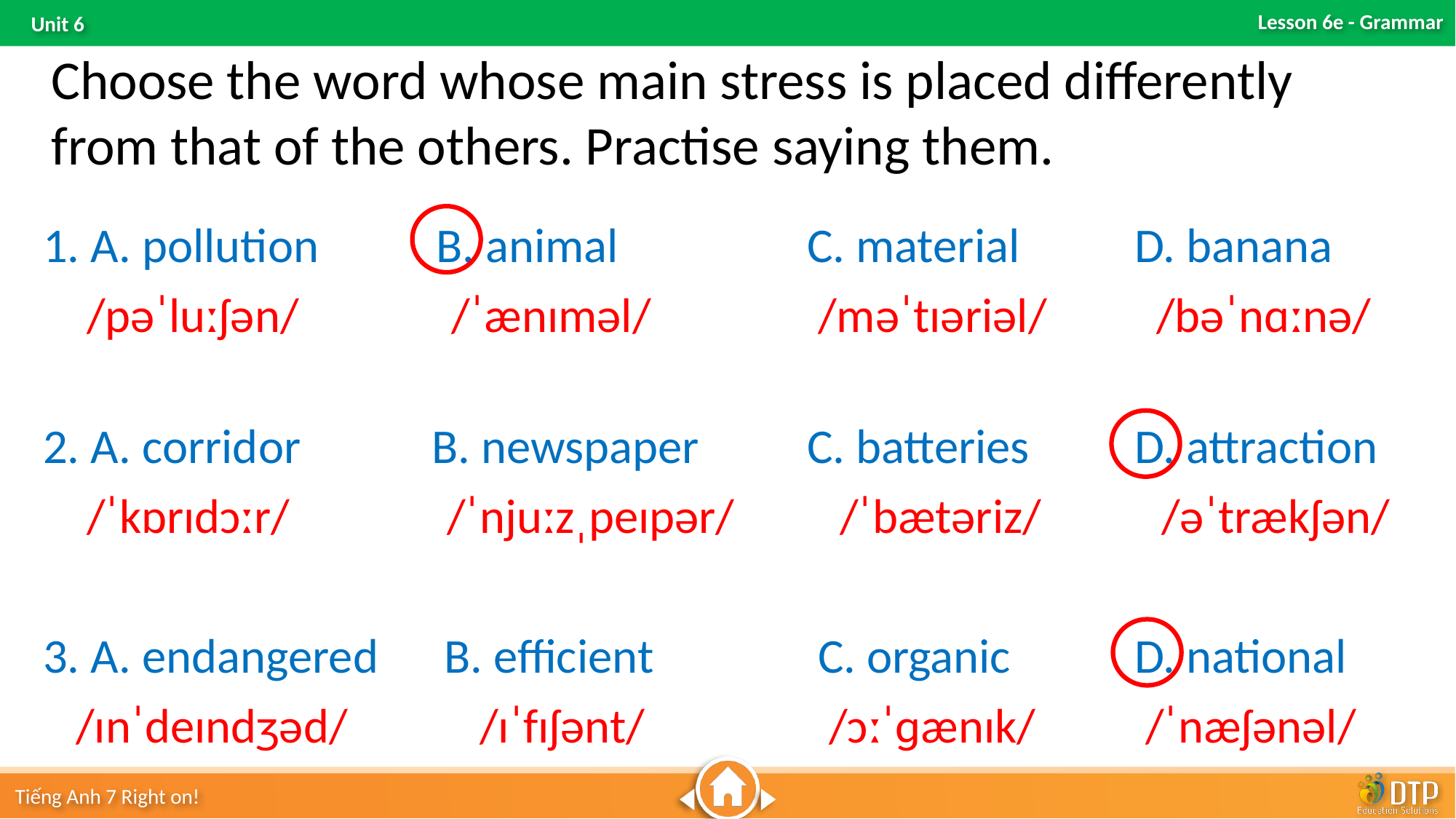

Choose the word whose main stress is placed differently from that of the others. Practise saying them.
1. A. pollution	      B. animal		C. material		D. banana
    /pəˈluːʃən/              /ˈænɪməl/	           /məˈtɪəriəl/	  /bəˈnɑːnə/

2. A. corridor            B. newspaper	C. batteries 	D. attraction
    /ˈkɒrɪdɔːr/	       /ˈnjuːzˌpeɪpər/	   /ˈbætəriz/           /əˈtrækʃən/

3. A. endangered      B. efficient		 C. organic 		D. national
   /ɪnˈdeɪndʒəd/	          /ɪˈfɪʃənt/		  /ɔːˈɡænɪk/	 /ˈnæʃənəl/